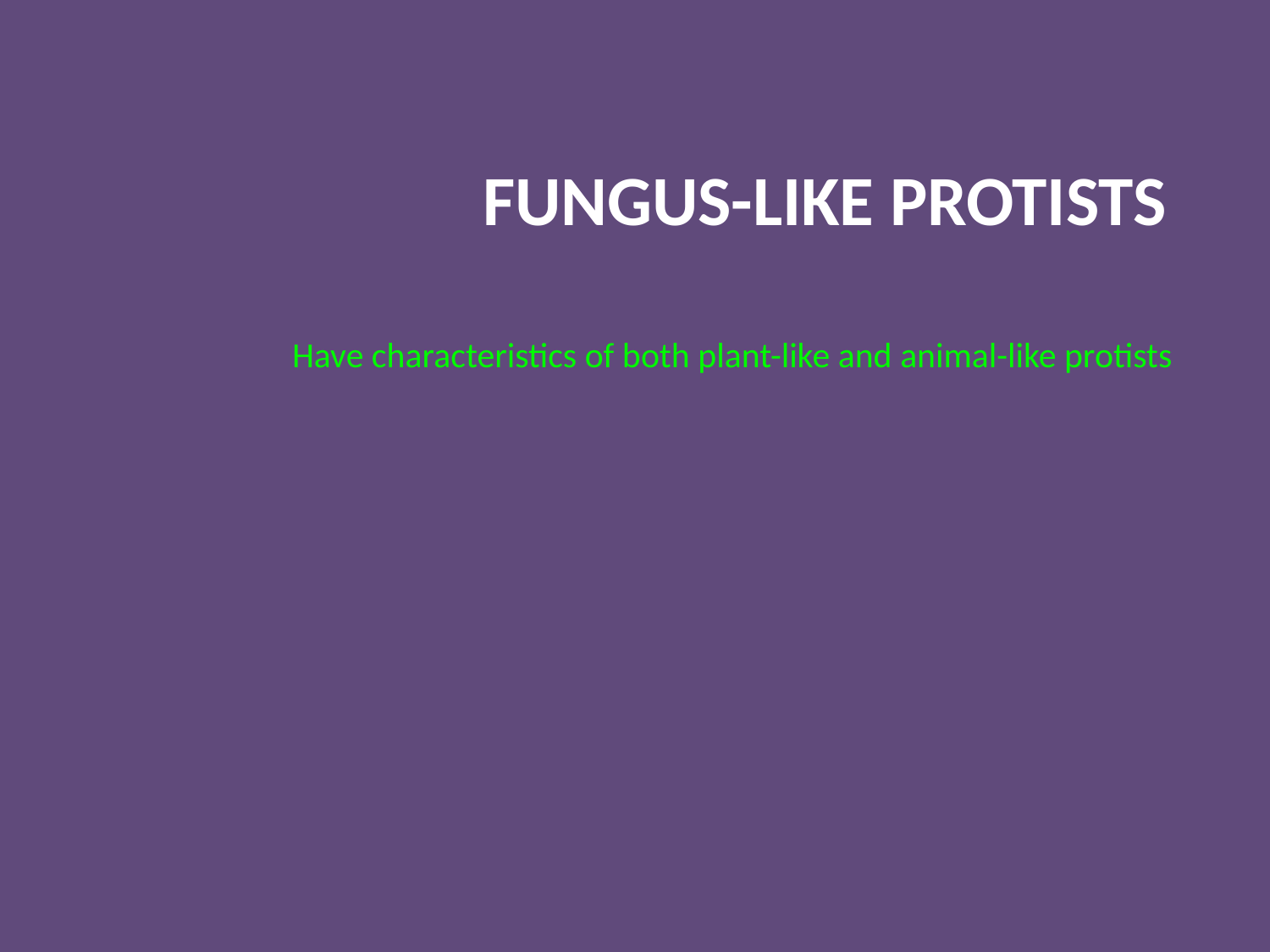

# FUNGUS-LIKE PROTISTS
Have characteristics of both plant-like and animal-like protists